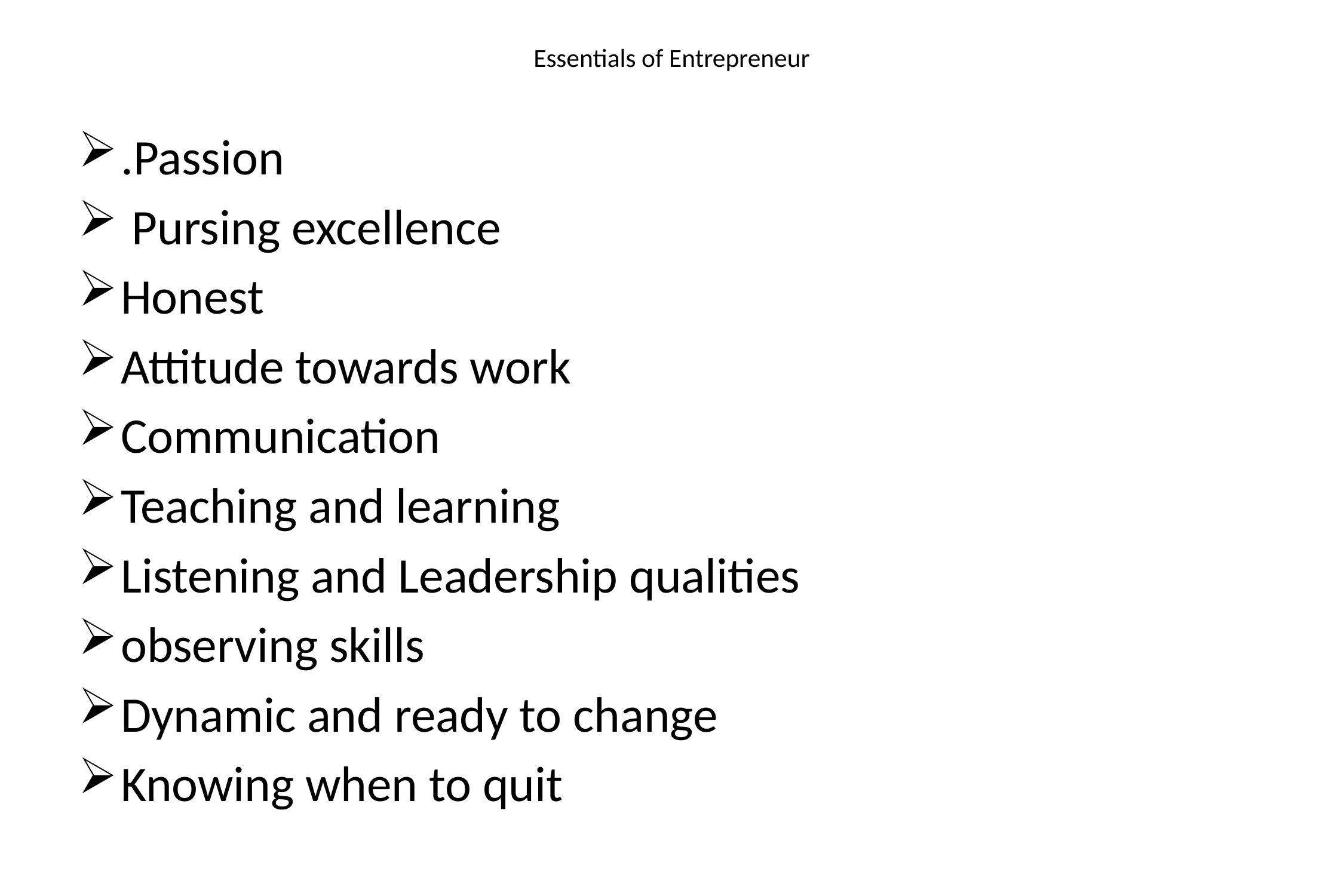

# Essentials of Entrepreneur
.Passion
 Pursing excellence
Honest
Attitude towards work
Communication
Teaching and learning
Listening and Leadership qualities
observing skills
Dynamic and ready to change
Knowing when to quit